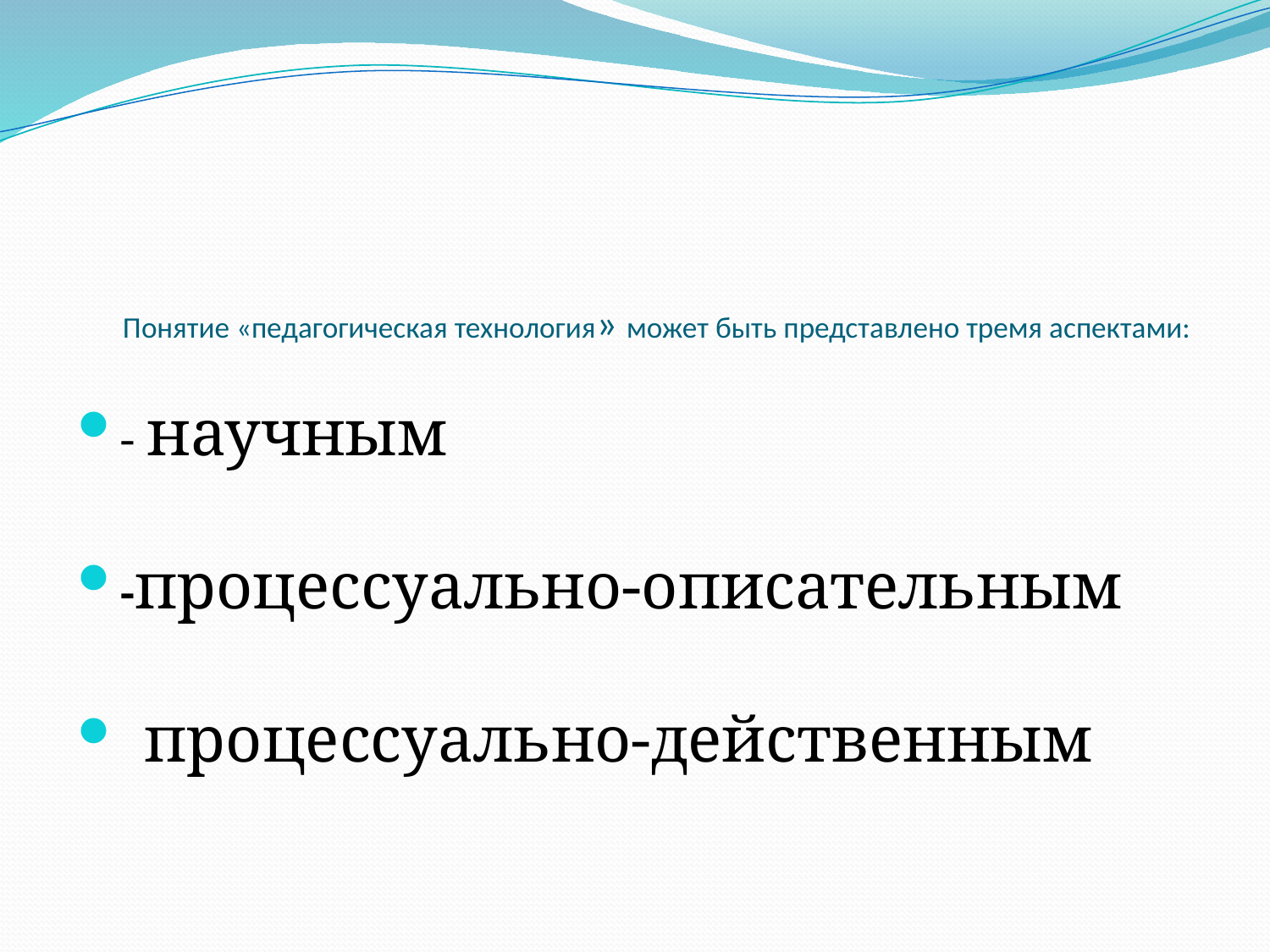

# Понятие «педагогическая технология» может быть представлено тремя аспектами:
- научным

-процессуально-описательным

  процессуально-действенным